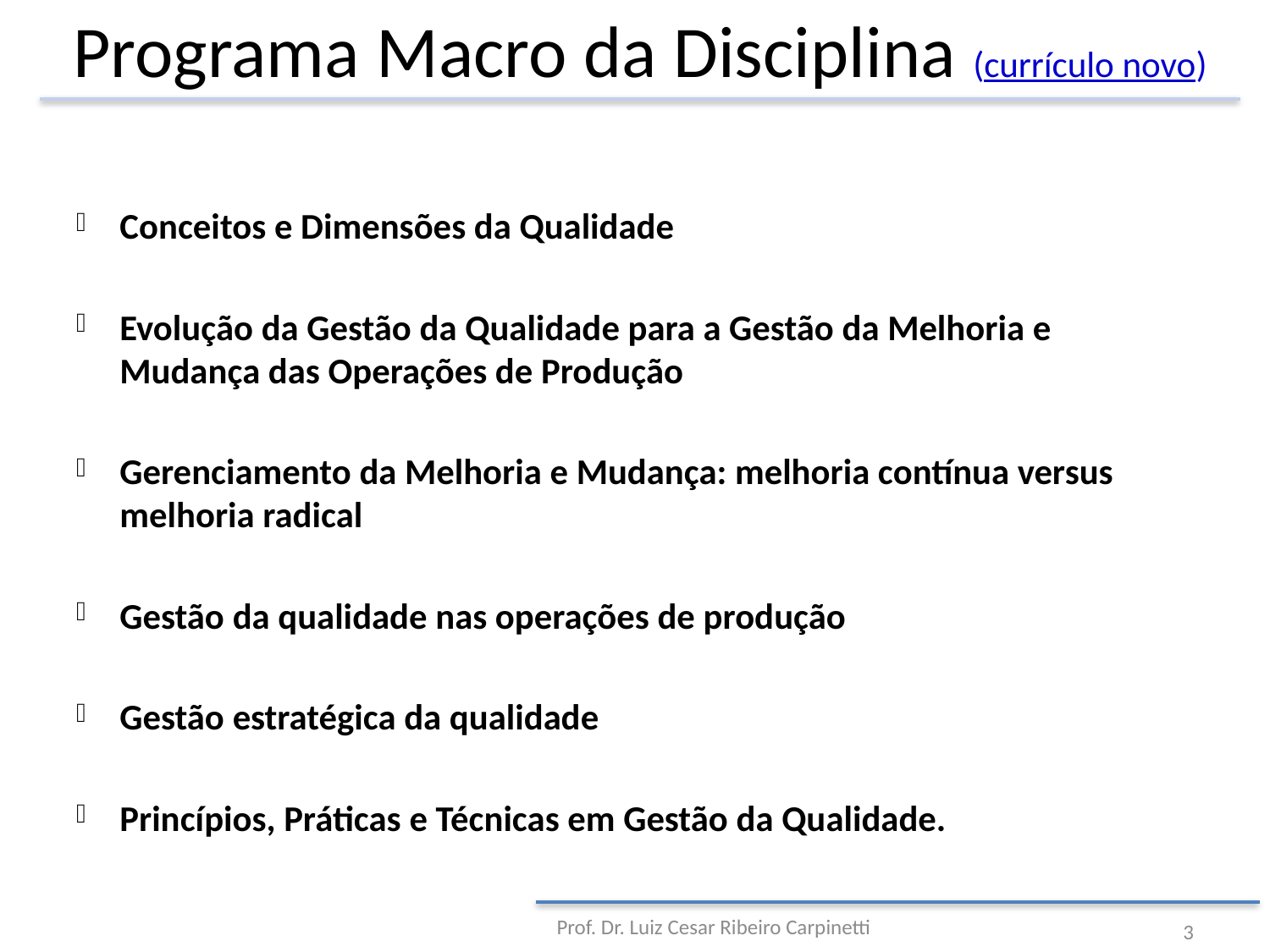

# Programa Macro da Disciplina (currículo novo)

Conceitos e Dimensões da Qualidade

Evolução da Gestão da Qualidade para a Gestão da Melhoria e Mudança das Operações de Produção

Gerenciamento da Melhoria e Mudança: melhoria contínua versus melhoria radical

Gestão da qualidade nas operações de produção

Gestão estratégica da qualidade

Princípios, Práticas e Técnicas em Gestão da Qualidade.

Prof. Dr. Luiz Cesar Ribeiro Carpinetti
3